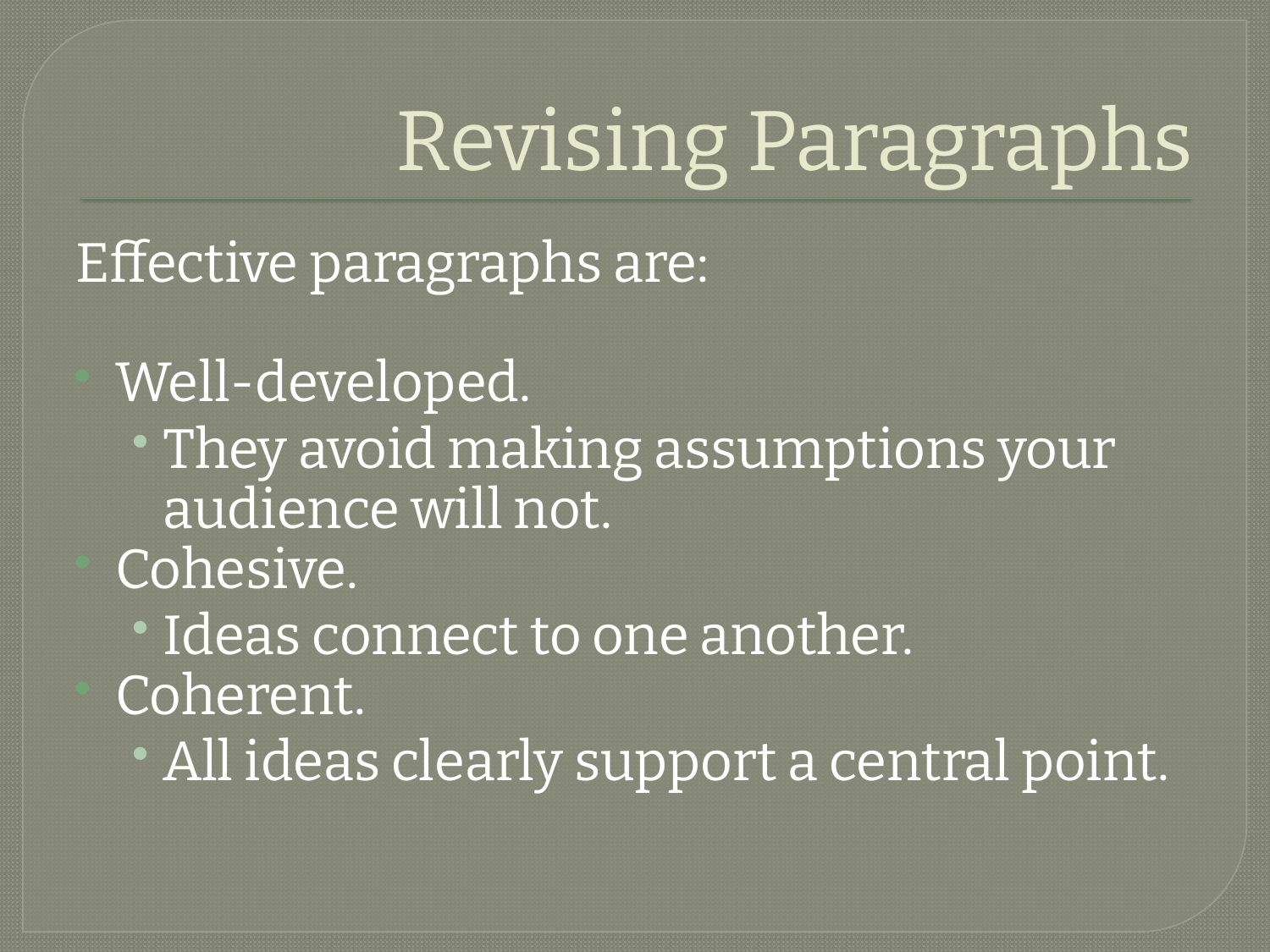

# Revising Paragraphs
Effective paragraphs are:

Well-developed.
They avoid making assumptions your audience will not.
Cohesive.
Ideas connect to one another.
Coherent.
All ideas clearly support a central point.